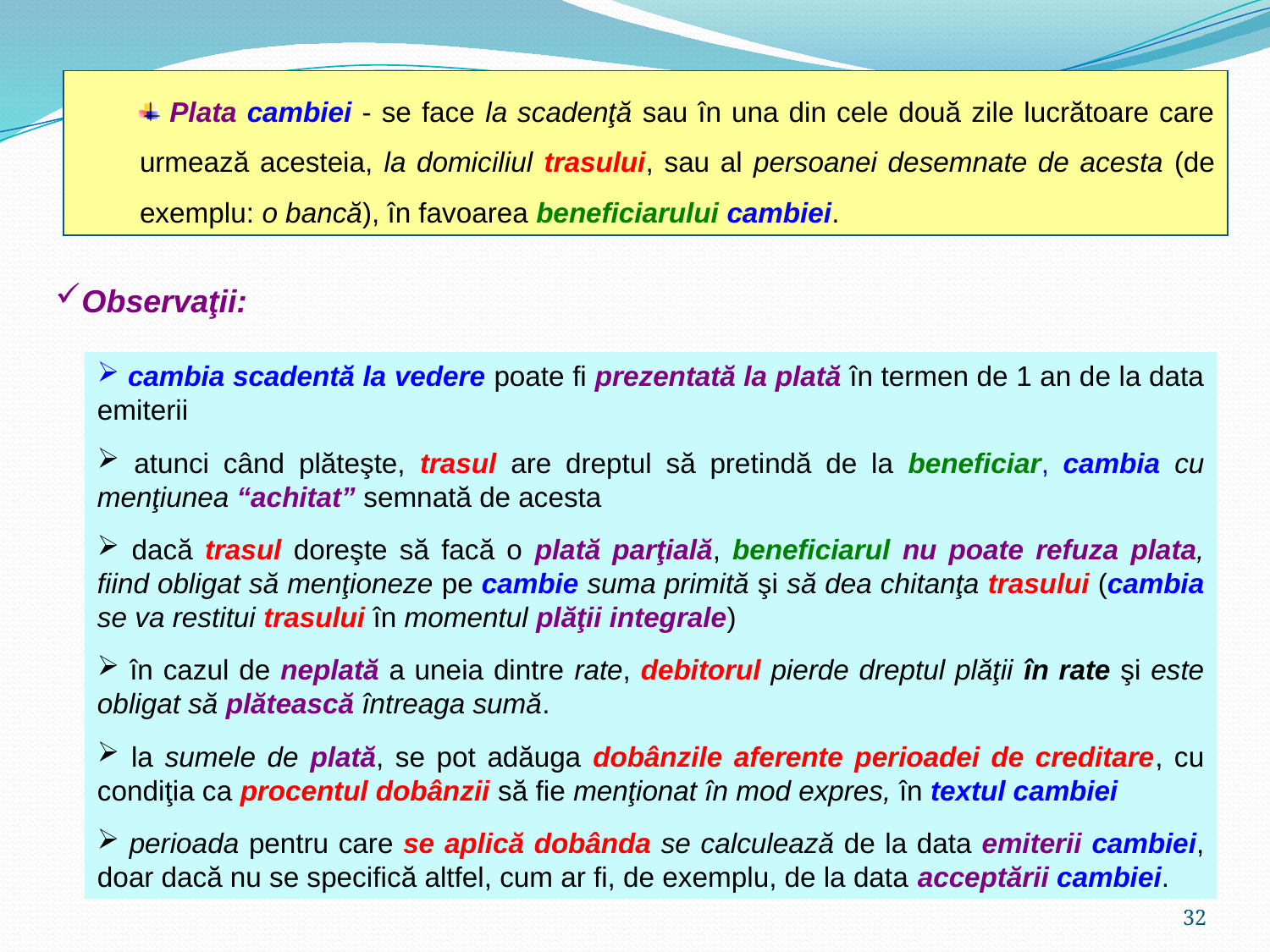

Plata cambiei - se face la scadenţă sau în una din cele două zile lucrătoare care urmează acesteia, la domiciliul trasului, sau al persoanei desemnate de acesta (de exemplu: o bancă), în favoarea beneficiarului cambiei.
Observaţii:
 cambia scadentă la vedere poate fi prezentată la plată în termen de 1 an de la data emiterii

 atunci când plăteşte, trasul are dreptul să pretindă de la beneficiar, cambia cu menţiunea “achitat” semnată de acesta

 dacă trasul doreşte să facă o plată parţială, beneficiarul nu poate refuza plata, fiind obligat să menţioneze pe cambie suma primită şi să dea chitanţa trasului (cambia se va restitui trasului în momentul plăţii integrale)

 în cazul de neplată a uneia dintre rate, debitorul pierde dreptul plăţii în rate şi este obligat să plătească întreaga sumă.

 la sumele de plată, se pot adăuga dobânzile aferente perioadei de creditare, cu condiţia ca procentul dobânzii să fie menţionat în mod expres, în textul cambiei

 perioada pentru care se aplică dobânda se calculează de la data emiterii cambiei, doar dacă nu se specifică altfel, cum ar fi, de exemplu, de la data acceptării cambiei.
32